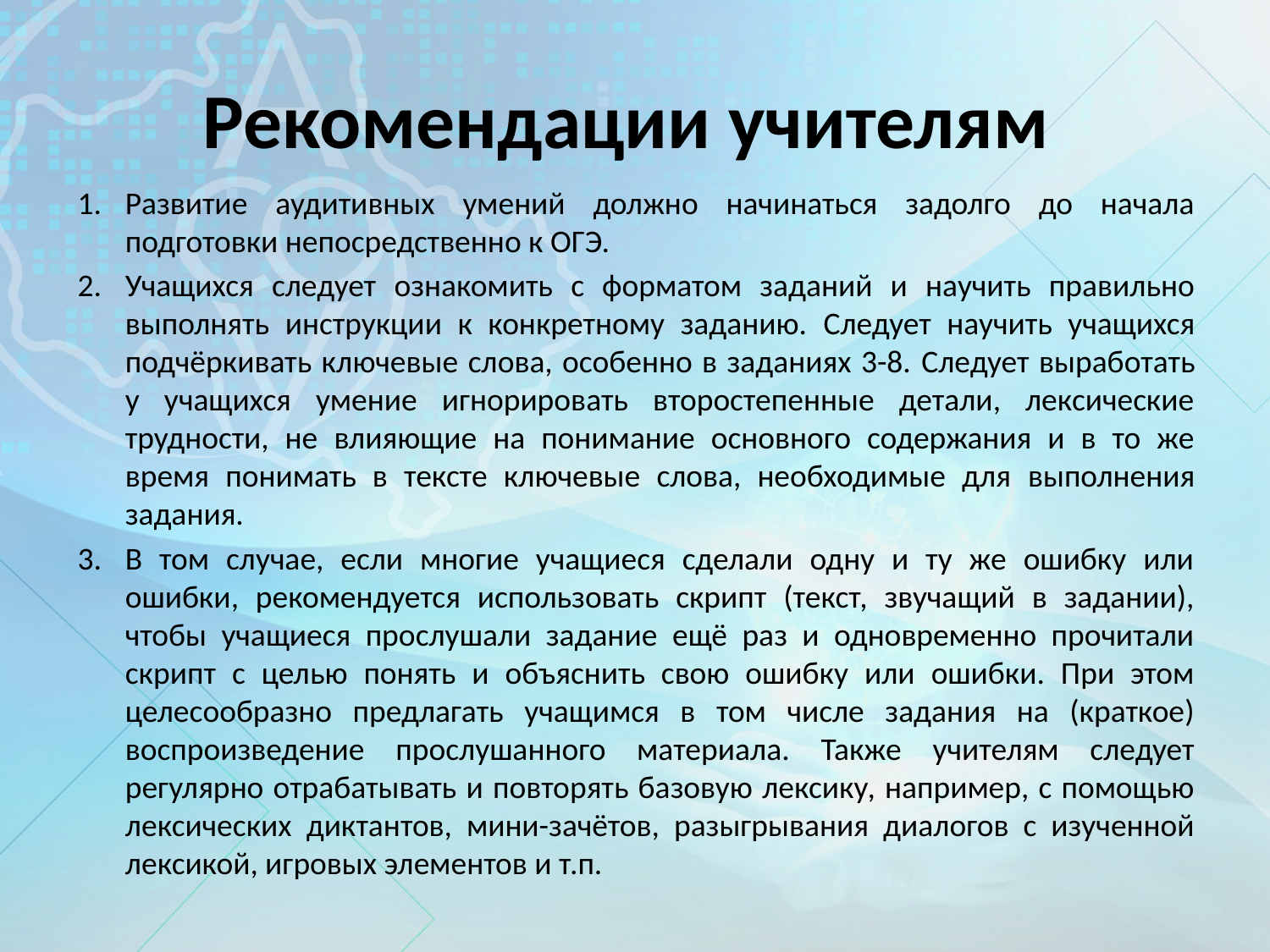

# Рекомендации учителям
Развитие аудитивных умений должно начинаться задолго до начала подготовки непосредственно к ОГЭ.
Учащихся следует ознакомить с форматом заданий и научить правильно выполнять инструкции к конкретному заданию. Следует научить учащихся подчёркивать ключевые слова, особенно в заданиях 3-8. Следует выработать у учащихся умение игнорировать второстепенные детали, лексические трудности, не влияющие на понимание основного содержания и в то же время понимать в тексте ключевые слова, необходимые для выполнения задания.
В том случае, если многие учащиеся сделали одну и ту же ошибку или ошибки, рекомендуется использовать скрипт (текст, звучащий в задании), чтобы учащиеся прослушали задание ещё раз и одновременно прочитали скрипт с целью понять и объяснить свою ошибку или ошибки. При этом целесообразно предлагать учащимся в том числе задания на (краткое) воспроизведение прослушанного материала. Также учителям следует регулярно отрабатывать и повторять базовую лексику, например, с помощью лексических диктантов, мини-зачётов, разыгрывания диалогов с изученной лексикой, игровых элементов и т.п.